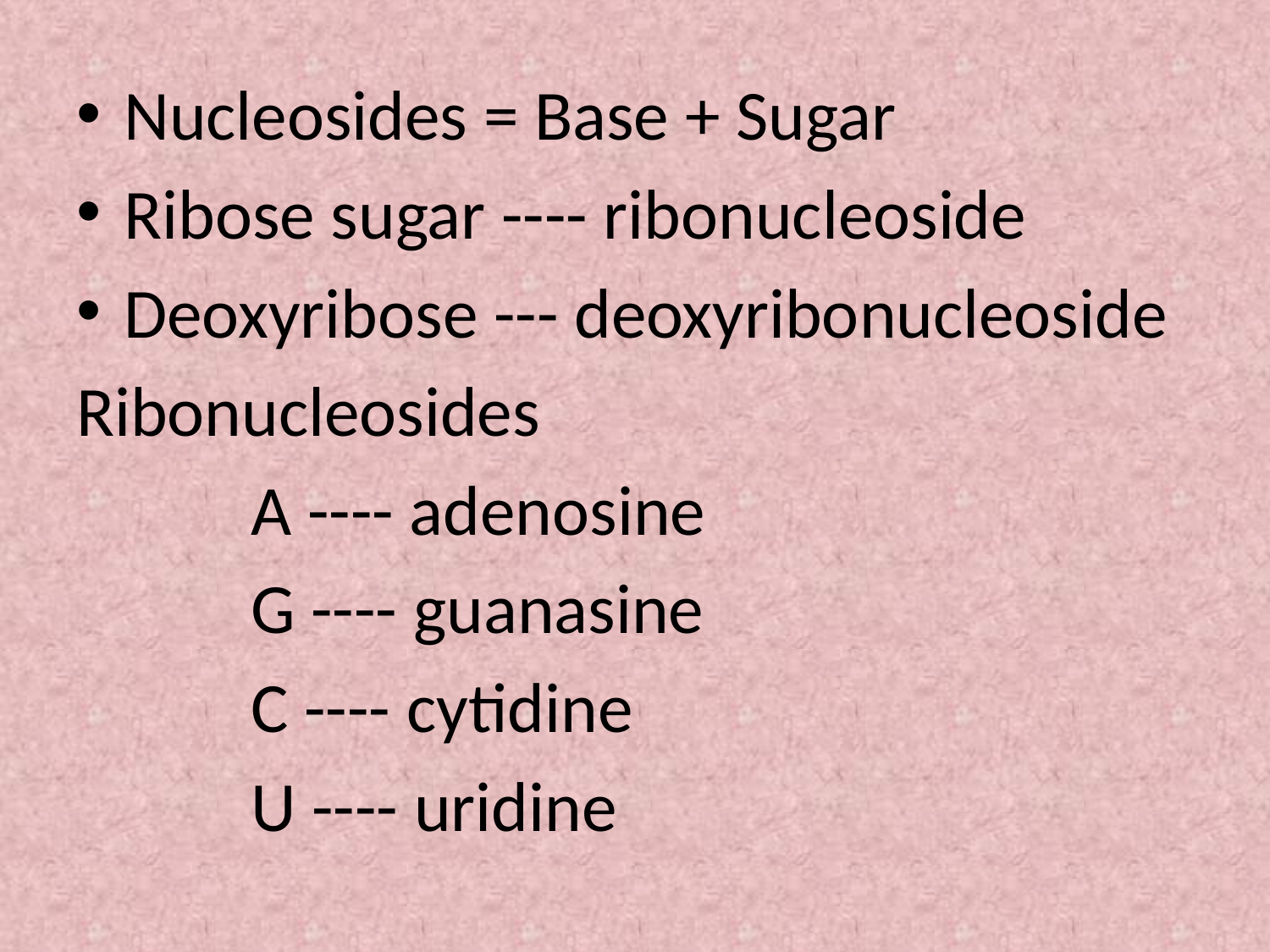

Nucleosides = Base + Sugar
Ribose sugar ---- ribonucleoside
Deoxyribose --- deoxyribonucleoside
Ribonucleosides
		A ---- adenosine
		G ---- guanasine
		C ---- cytidine
		U ---- uridine